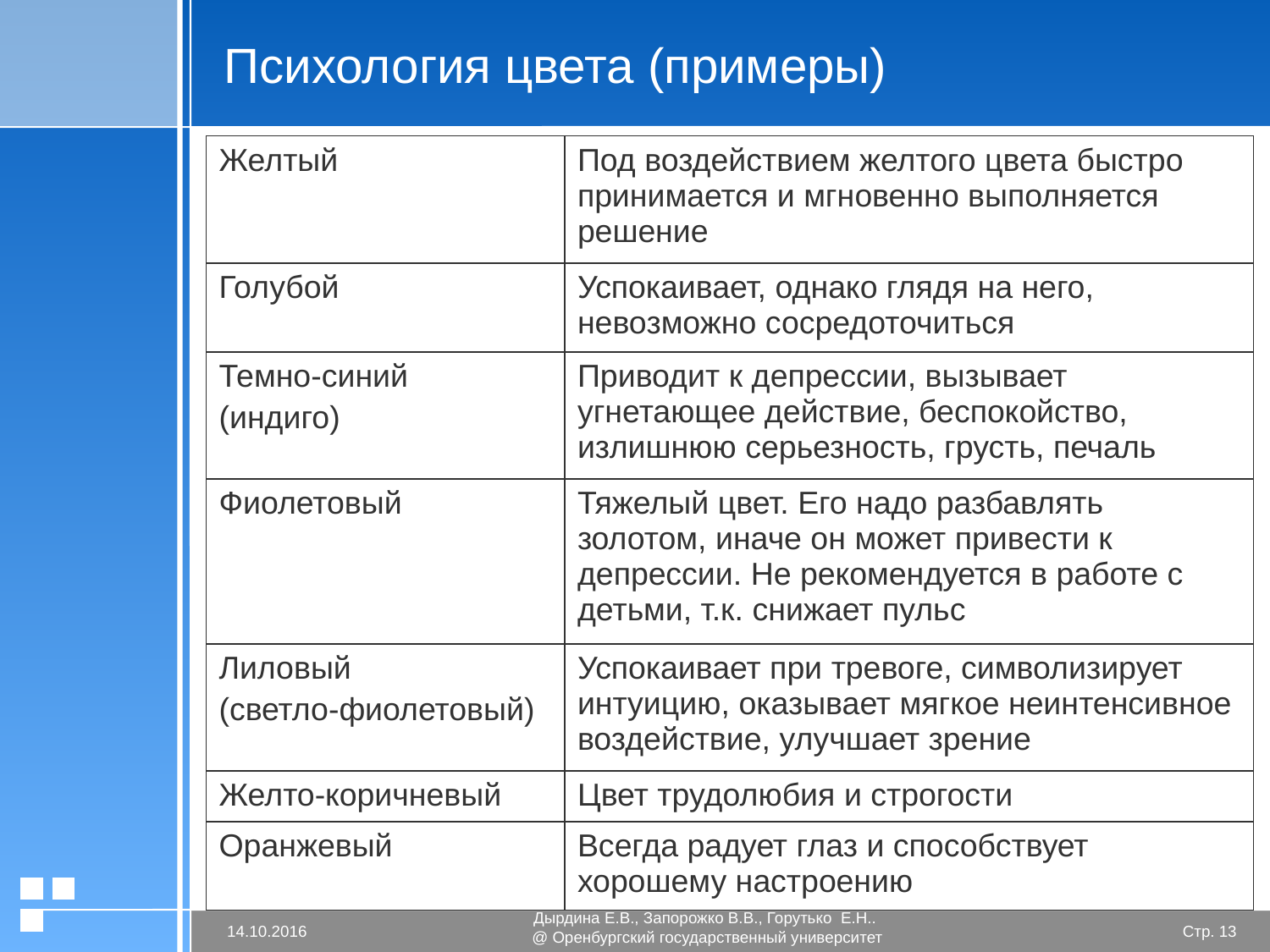

# Психология цвета (примеры)
| Желтый | Под воздействием желтого цвета быстро принимается и мгновенно выполняется решение |
| --- | --- |
| Голубой | Успокаивает, однако глядя на него, невозможно сосредоточиться |
| Темно-синий (индиго) | Приводит к депрессии, вызывает угнетающее действие, беспокойство, излишнюю серьезность, грусть, печаль |
| Фиолетовый | Тяжелый цвет. Его надо разбавлять золотом, иначе он может привести к депрессии. Не рекомендуется в работе с детьми, т.к. снижает пульс |
| Лиловый (светло-фиолетовый) | Успокаивает при тревоге, символизирует интуицию, оказывает мягкое неинтенсивное воздействие, улучшает зрение |
| Желто-коричневый | Цвет трудолюбия и строгости |
| Оранжевый | Всегда радует глаз и способствует хорошему настроению |